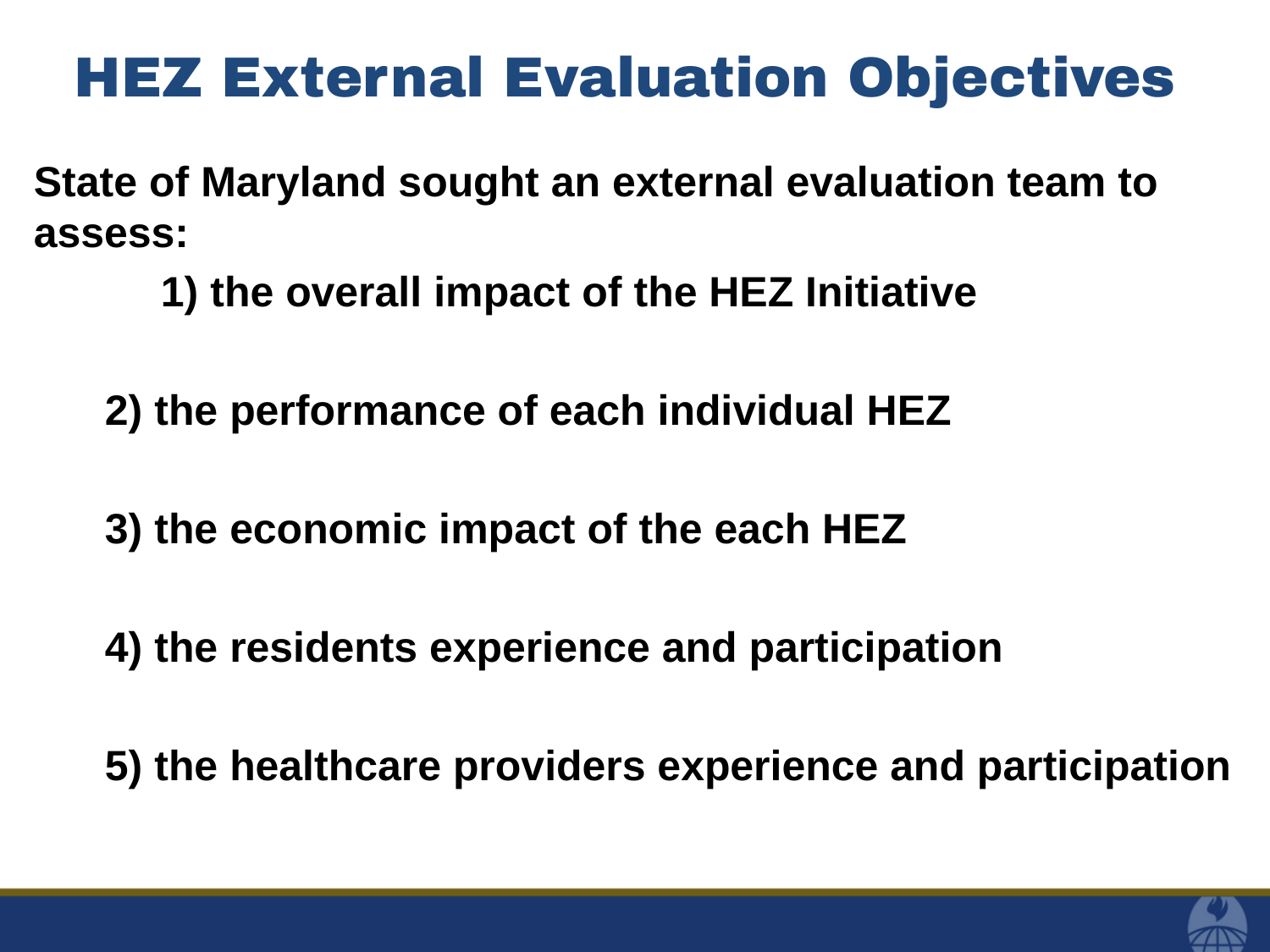

# HEZ External Evaluation Objectives
State of Maryland sought an external evaluation team to assess:
	1) the overall impact of the HEZ Initiative

      2) the performance of each individual HEZ

      3) the economic impact of the each HEZ

      4) the residents experience and participation

      5) the healthcare providers experience and participation